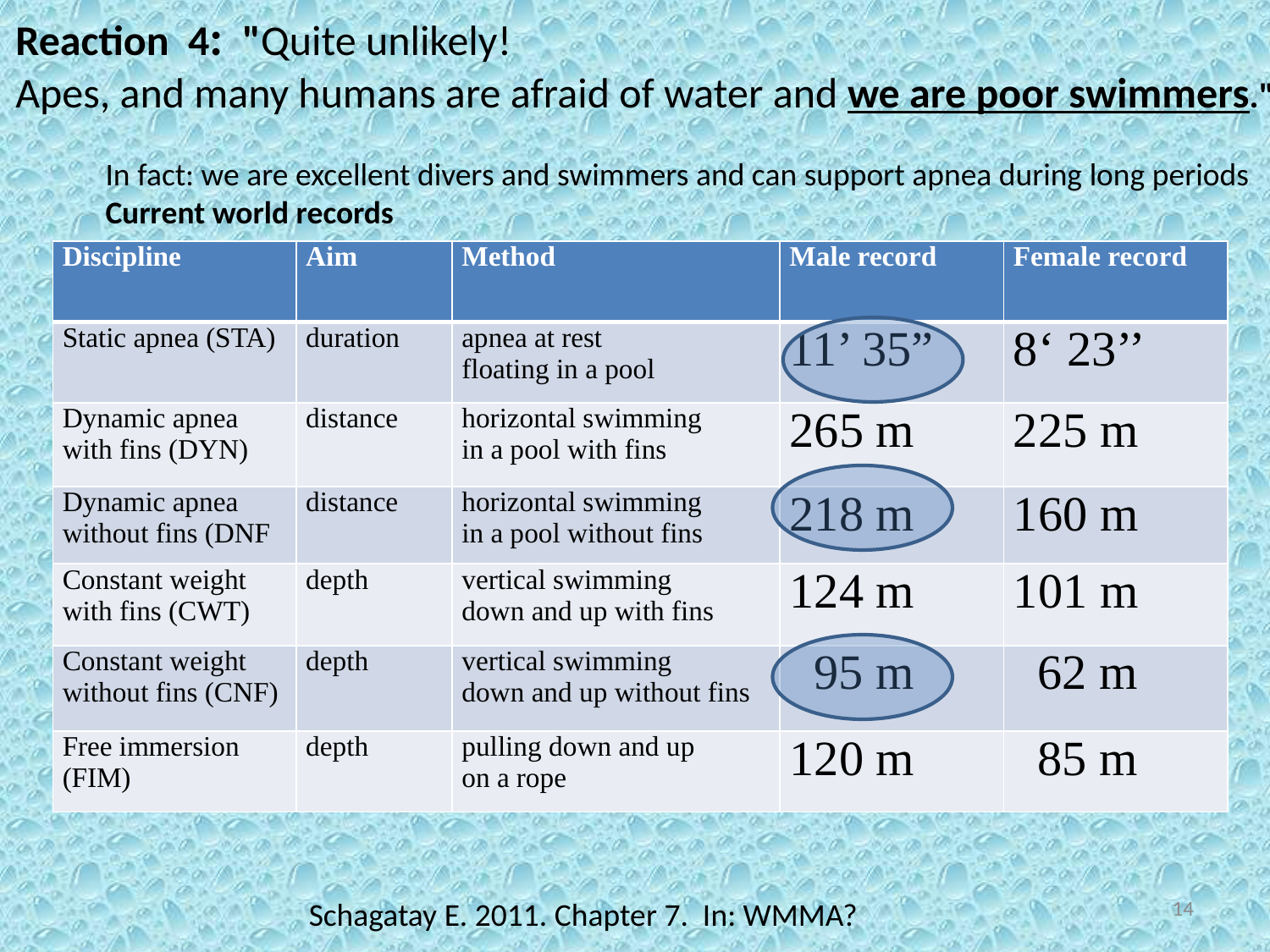

Reaction  4:  "Quite unlikely!
Apes, and many humans are afraid of water and we are poor swimmers."
In fact: we are excellent divers and swimmers and can support apnea during long periods
Current world records
| Discipline | Aim | Method | Male record | Female record |
| --- | --- | --- | --- | --- |
| Static apnea (STA) | duration | apnea at rest floating in a pool | 11’ 35” | 8‘ 23’’ |
| Dynamic apnea with fins (DYN) | distance | horizontal swimming in a pool with fins | 265 m | 225 m |
| Dynamic apnea without fins (DNF | distance | horizontal swimming in a pool without fins | 218 m | 160 m |
| Constant weight with fins (CWT) | depth | vertical swimming down and up with fins | 124 m | 101 m |
| Constant weight without fins (CNF) | depth | vertical swimming down and up without fins | 95 m | 62 m |
| Free immersion (FIM) | depth | pulling down and up on a rope | 120 m | 85 m |

14
Schagatay E. 2011. Chapter 7.  In: WMMA?